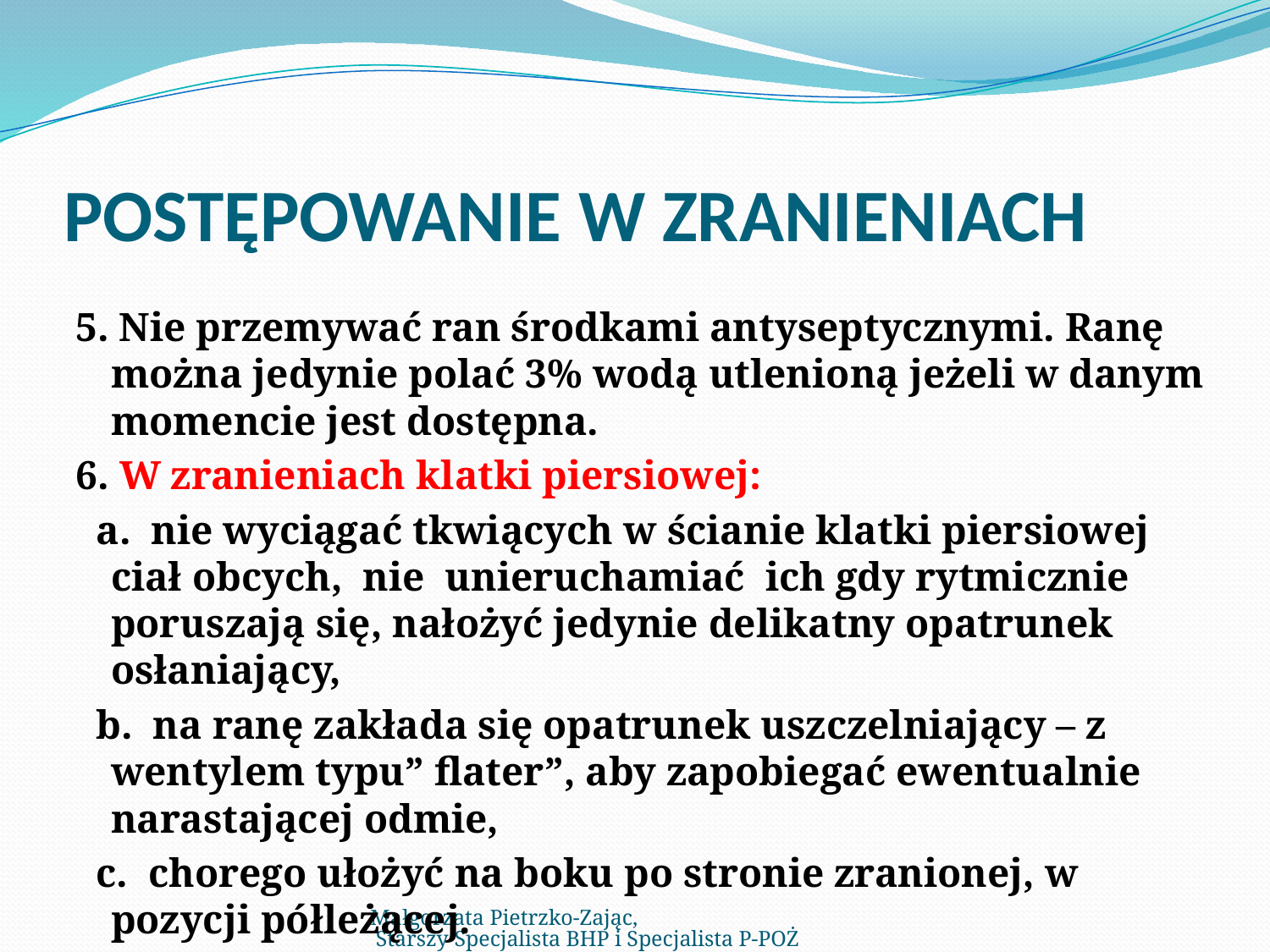

# POSTĘPOWANIE W ZRANIENIACH
5. Nie przemywać ran środkami antyseptycznymi. Ranę można jedynie polać 3% wodą utlenioną jeżeli w danym momencie jest dostępna.
6. W zranieniach klatki piersiowej:
  a.  nie wyciągać tkwiących w ścianie klatki piersiowej ciał obcych,  nie  unieruchamiać  ich gdy rytmicznie poruszają się, nałożyć jedynie delikatny opatrunek osłaniający,
  b.  na ranę zakłada się opatrunek uszczelniający – z wentylem typu” flater”, aby zapobiegać ewentualnie narastającej odmie,
  c.  chorego ułożyć na boku po stronie zranionej, w pozycji półleżącej.
Małgorzata Pietrzko-Zając,                                    Starszy Specjalista BHP i Specjalista P-POŻ